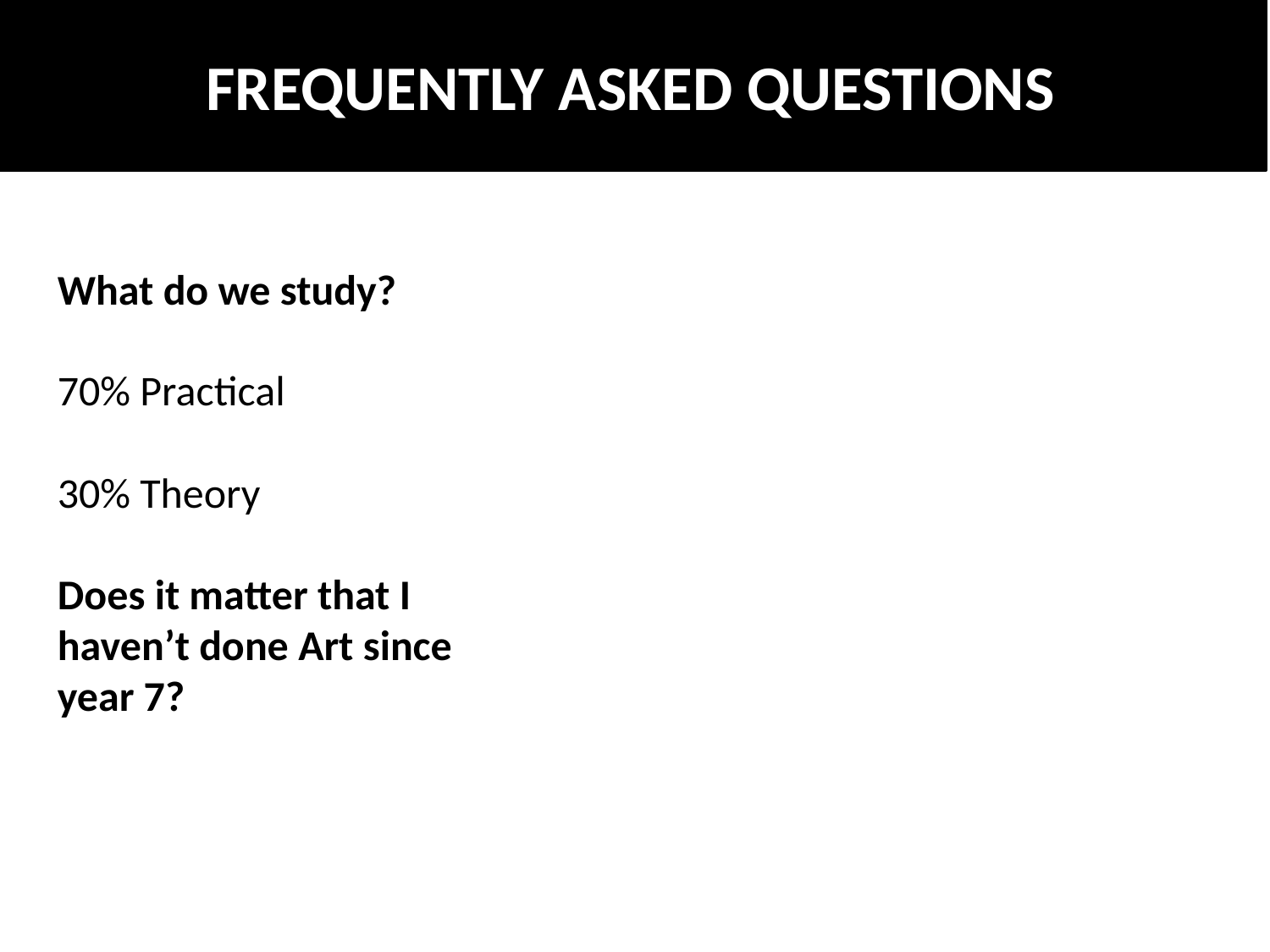

FREQUENTLY ASKED QUESTIONS
What do we study?

70% Practical

30% Theory

Does it matter that I haven’t done Art since year 7?